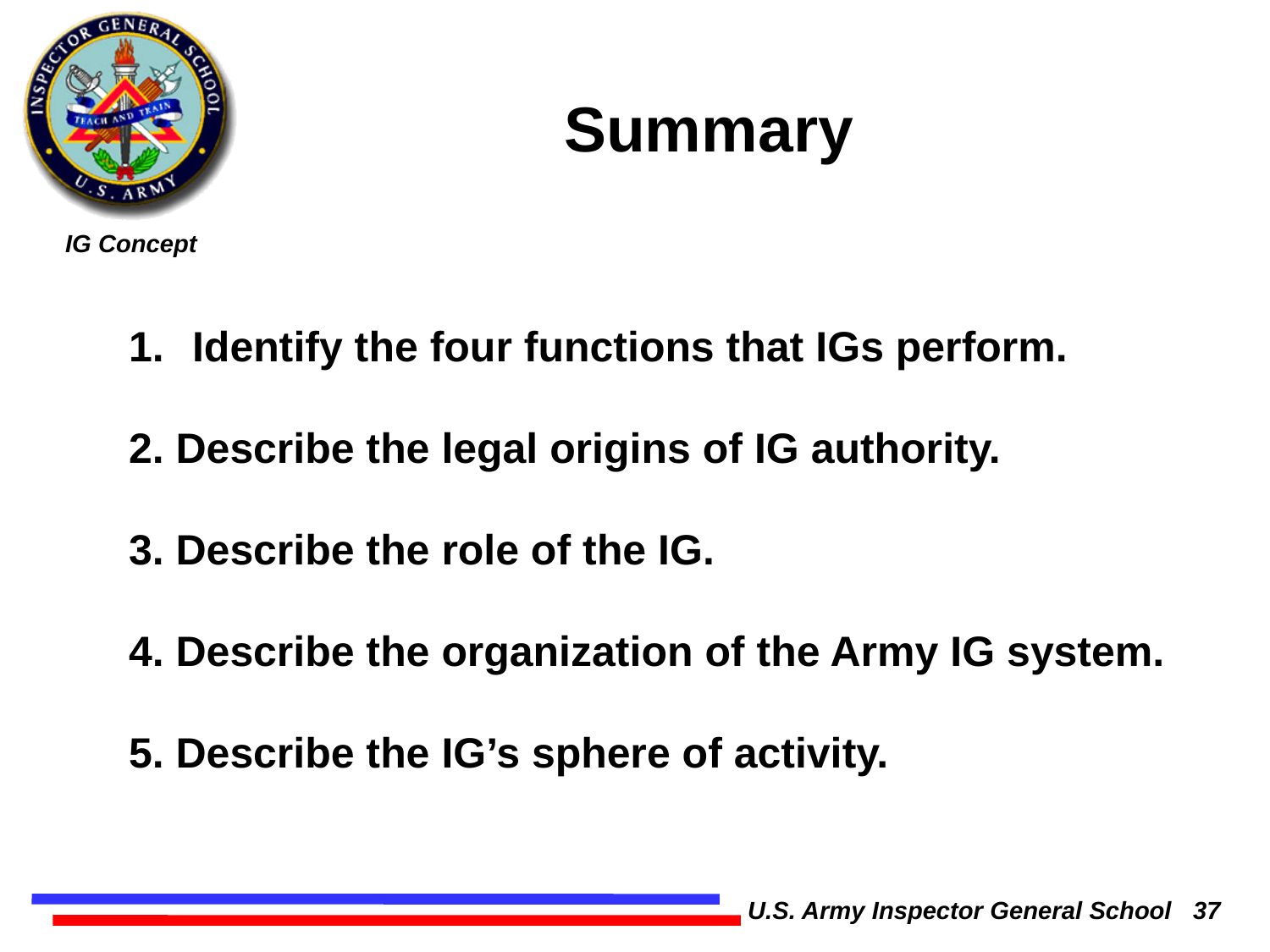

Summary

Identify the four functions that IGs perform.

2. Describe the legal origins of IG authority.

3. Describe the role of the IG.

4. Describe the organization of the Army IG system.

5. Describe the IG’s sphere of activity.

U.S. Army Inspector General School   37